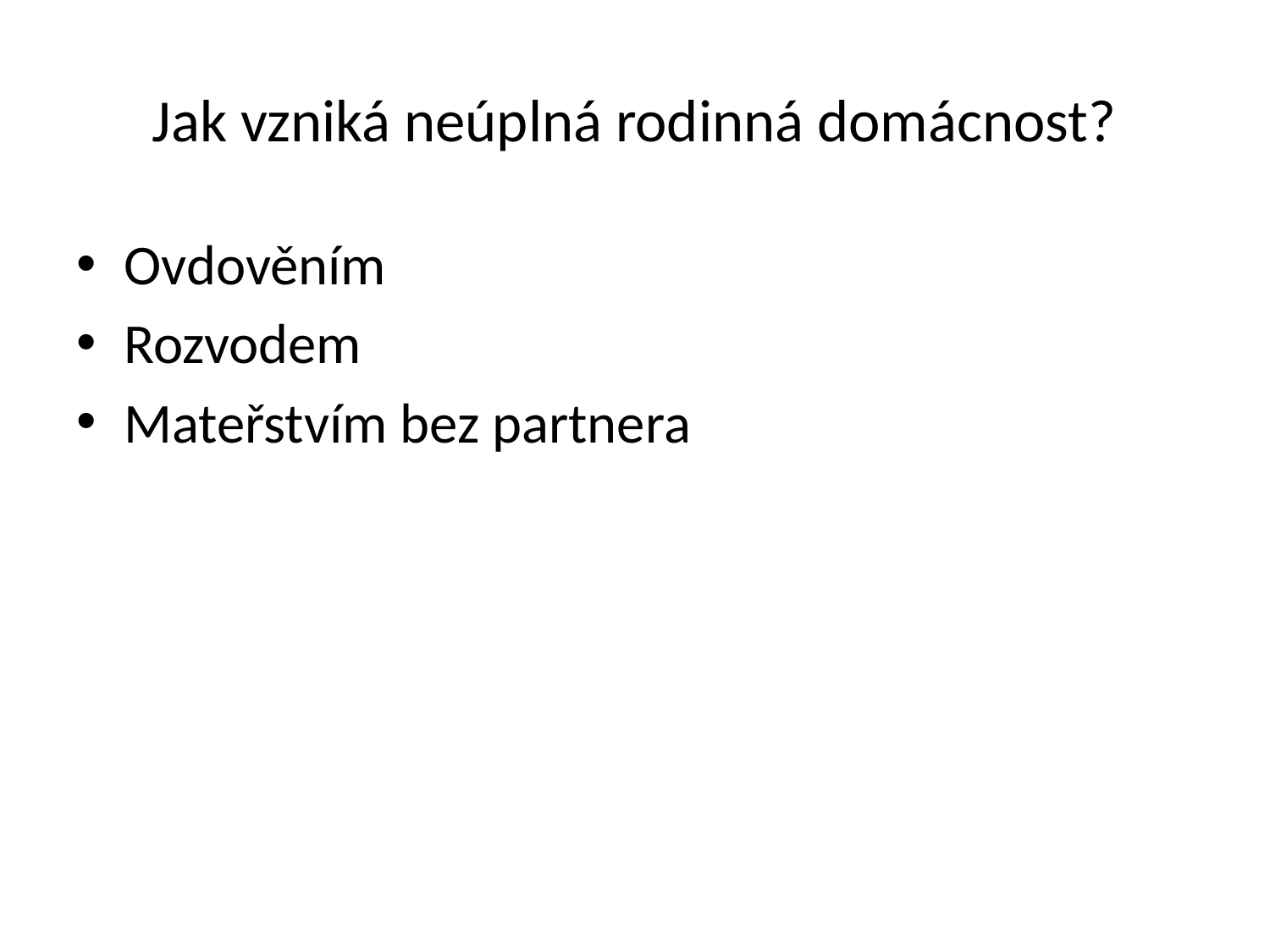

Jak vzniká neúplná rodinná domácnost?
Ovdověním
Rozvodem
Mateřstvím bez partnera